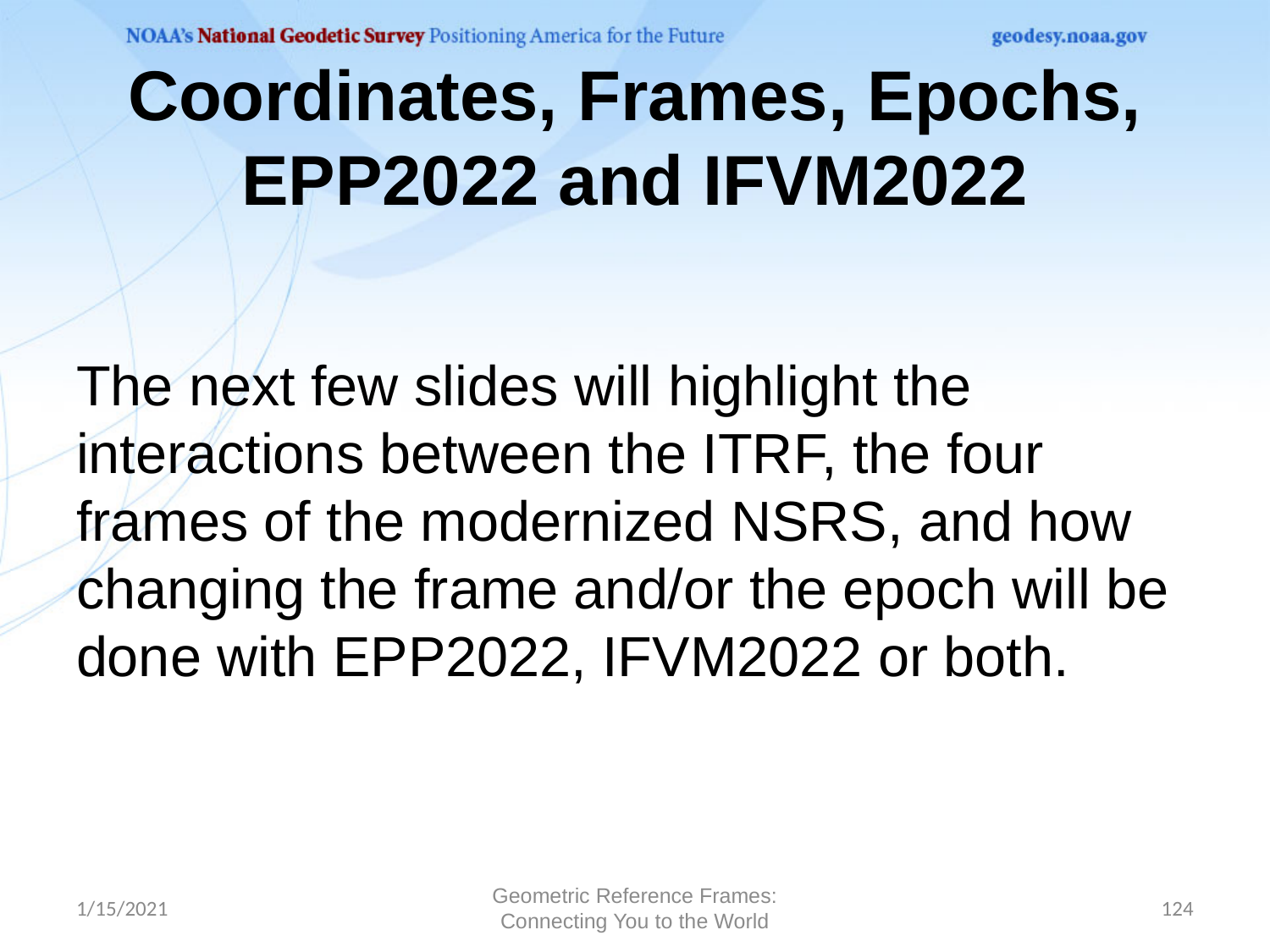

# Coordinates, Frames, Epochs, EPP2022 and IFVM2022
The next few slides will highlight the interactions between the ITRF, the four frames of the modernized NSRS, and how changing the frame and/or the epoch will be done with EPP2022, IFVM2022 or both.
1/15/2021
Geometric Reference Frames: Connecting You to the World
124